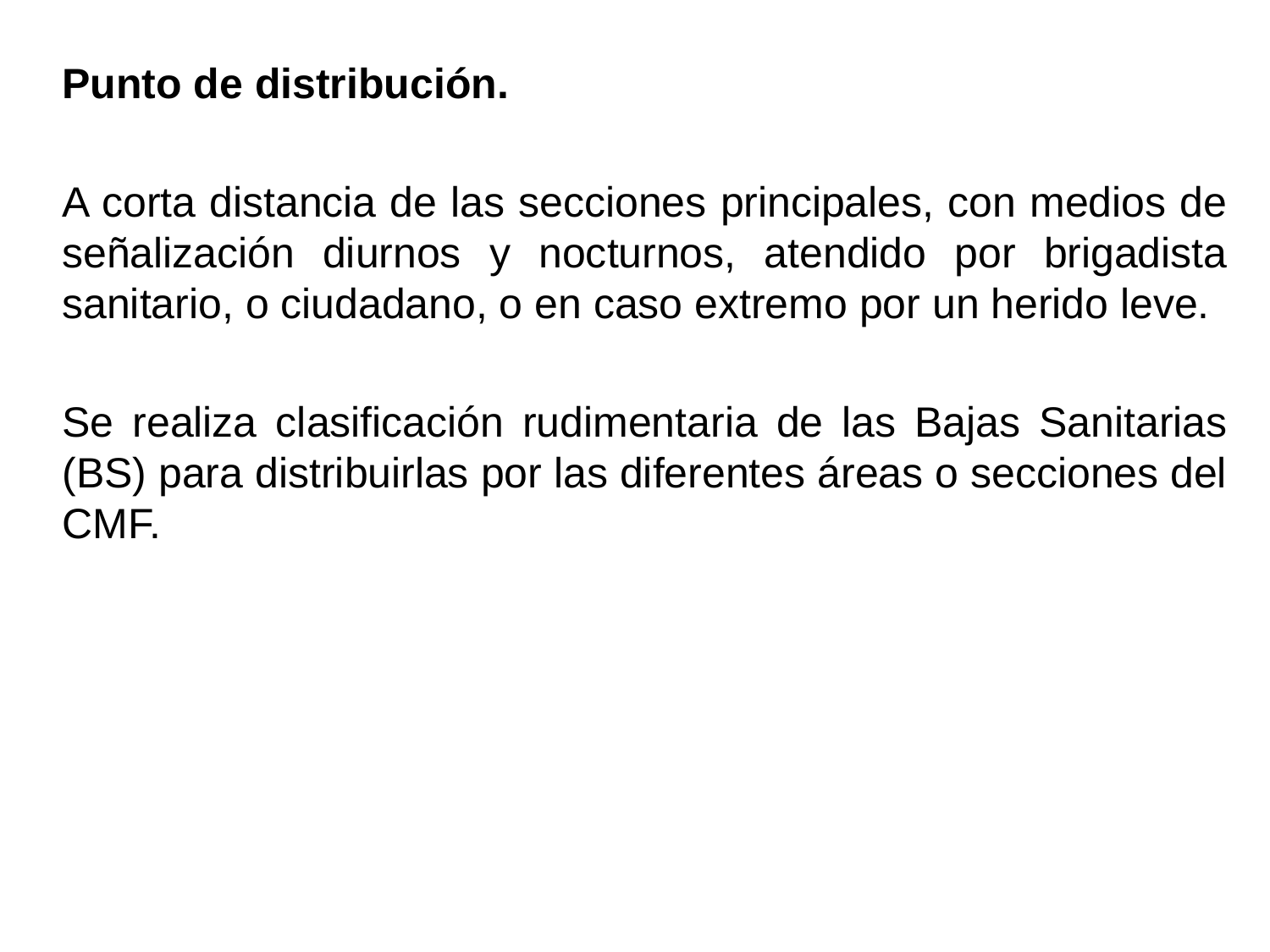

Punto de distribución.

A corta distancia de las secciones principales, con medios de señalización diurnos y nocturnos, atendido por brigadista sanitario, o ciudadano, o en caso extremo por un herido leve.

Se realiza clasificación rudimentaria de las Bajas Sanitarias (BS) para distribuirlas por las diferentes áreas o secciones del CMF.